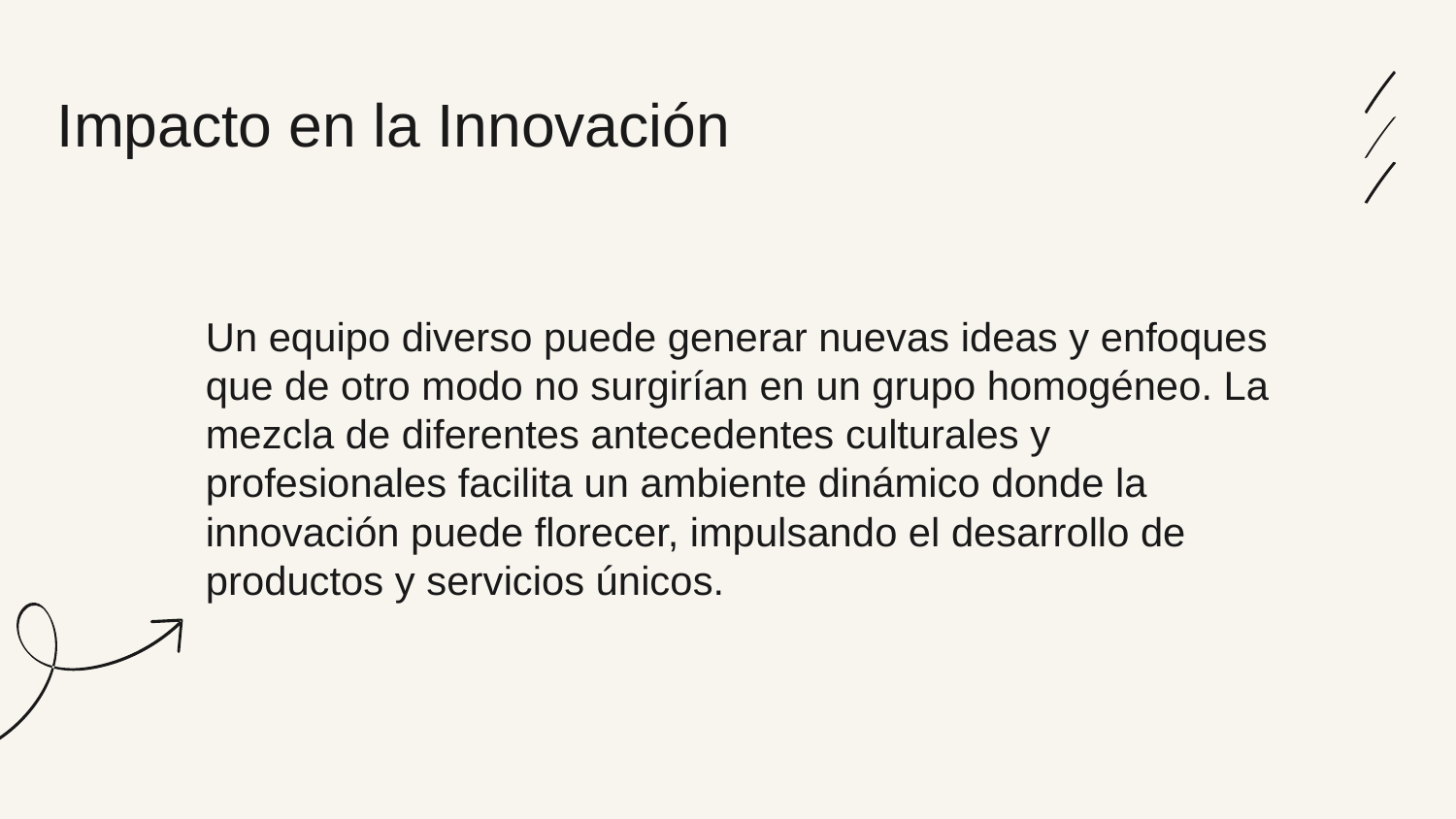

# Impacto en la Innovación
Un equipo diverso puede generar nuevas ideas y enfoques que de otro modo no surgirían en un grupo homogéneo. La mezcla de diferentes antecedentes culturales y profesionales facilita un ambiente dinámico donde la innovación puede florecer, impulsando el desarrollo de productos y servicios únicos.